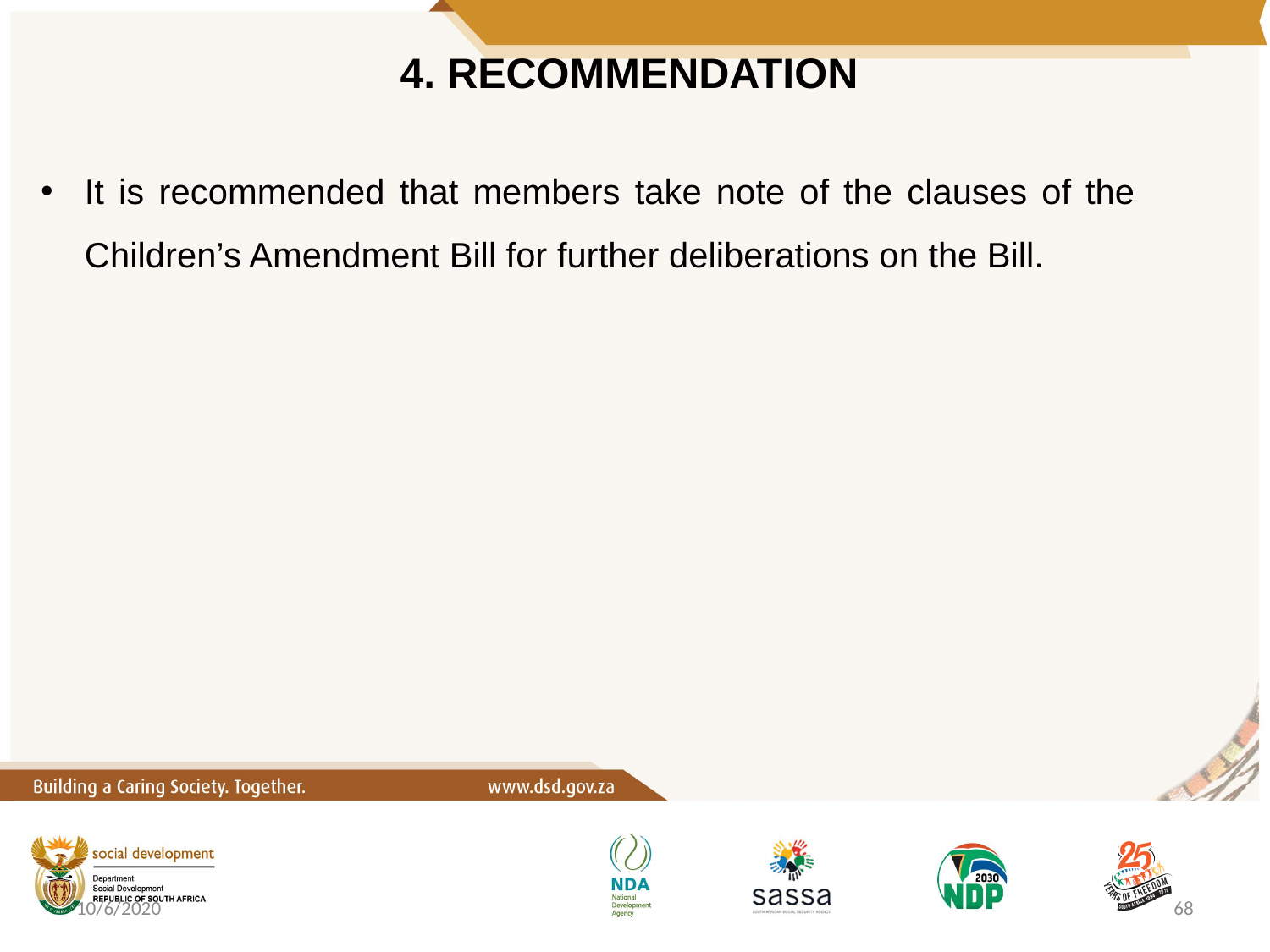

# 4. RECOMMENDATION
It is recommended that members take note of the clauses of the Children’s Amendment Bill for further deliberations on the Bill.
10/6/2020
68